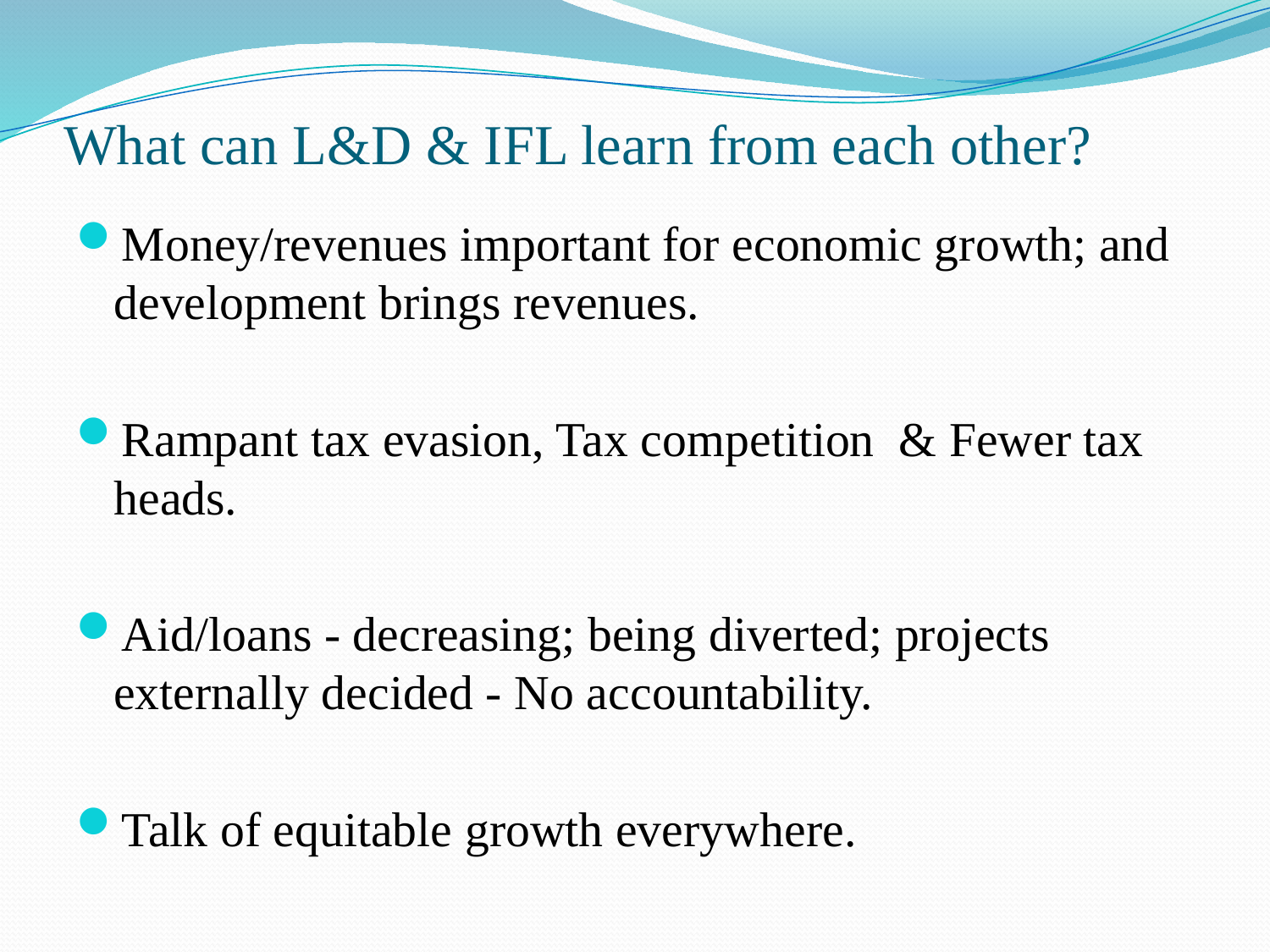

# What can L&D & IFL learn from each other?
Money/revenues important for economic growth; and development brings revenues.

Rampant tax evasion, Tax competition  & Fewer tax heads.

Aid/loans - decreasing; being diverted; projects externally decided - No accountability.

Talk of equitable growth everywhere.